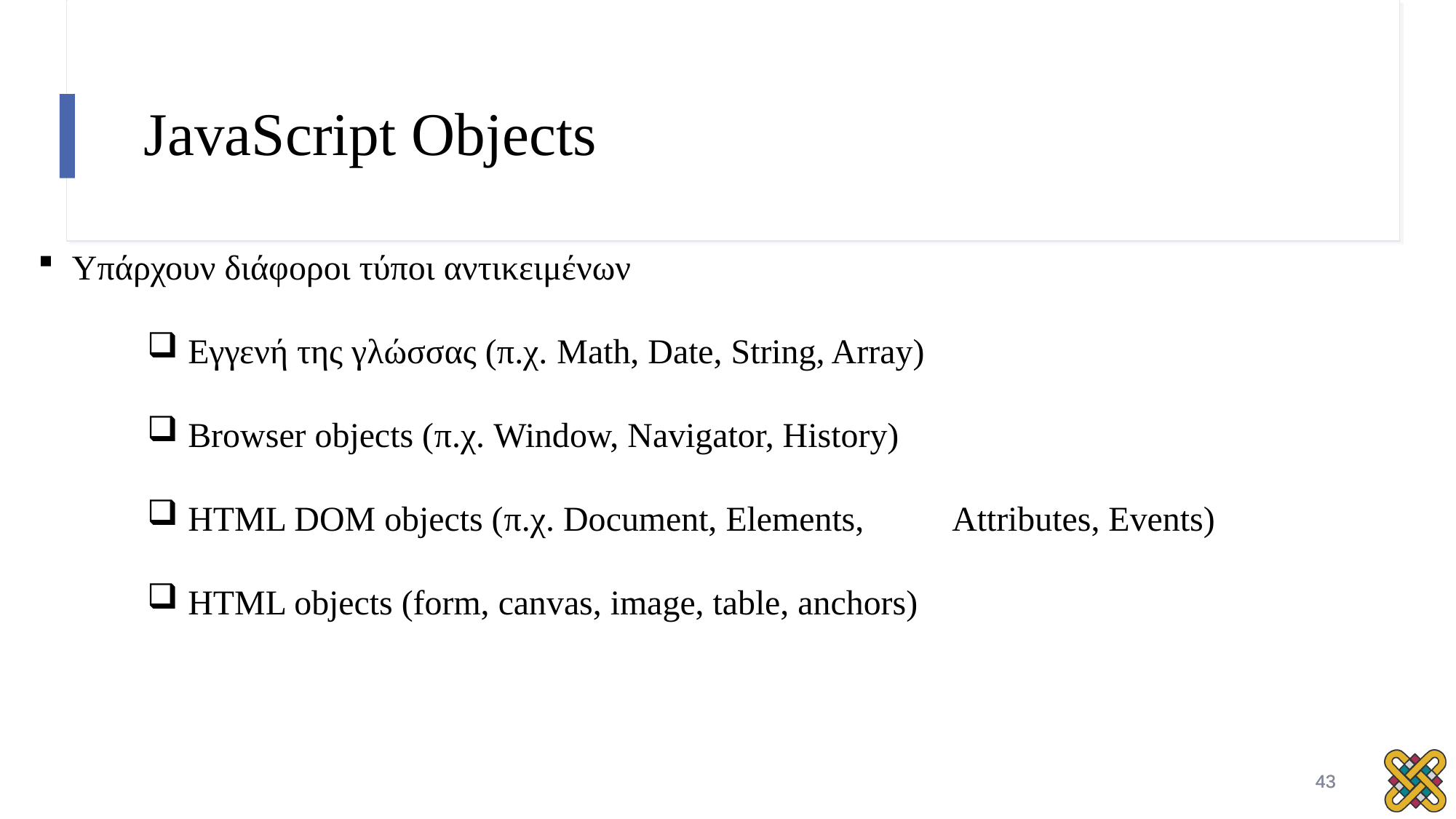

# JavaScript Objects
Υπάρχουν διάφοροι τύποι αντικειμένων

Εγγενή της γλώσσας (π.χ. Math, Date, String, Array)

Browser objects (π.χ. Window, Navigator, History)

HTML DOM objects (π.χ. Document, Elements, 	Attributes, Events)

HTML objects (form, canvas, image, table, anchors)

43
43